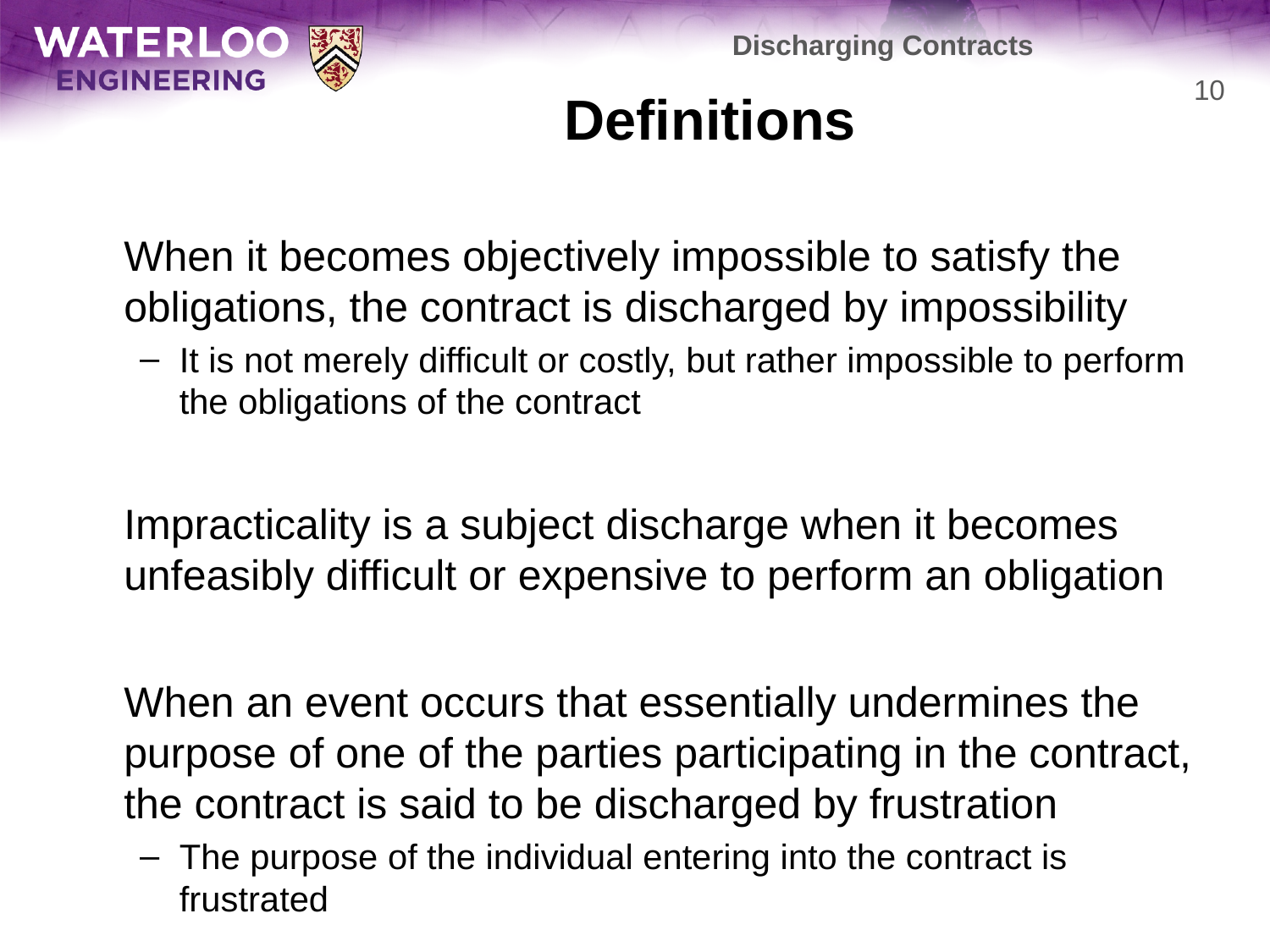

Discharging Contracts
# Definitions
10
	When it becomes objectively impossible to satisfy the obligations, the contract is discharged by impossibility
It is not merely difficult or costly, but rather impossible to perform the obligations of the contract

	Impracticality is a subject discharge when it becomes unfeasibly difficult or expensive to perform an obligation

	When an event occurs that essentially undermines the purpose of one of the parties participating in the contract, the contract is said to be discharged by frustration
The purpose of the individual entering into the contract is frustrated